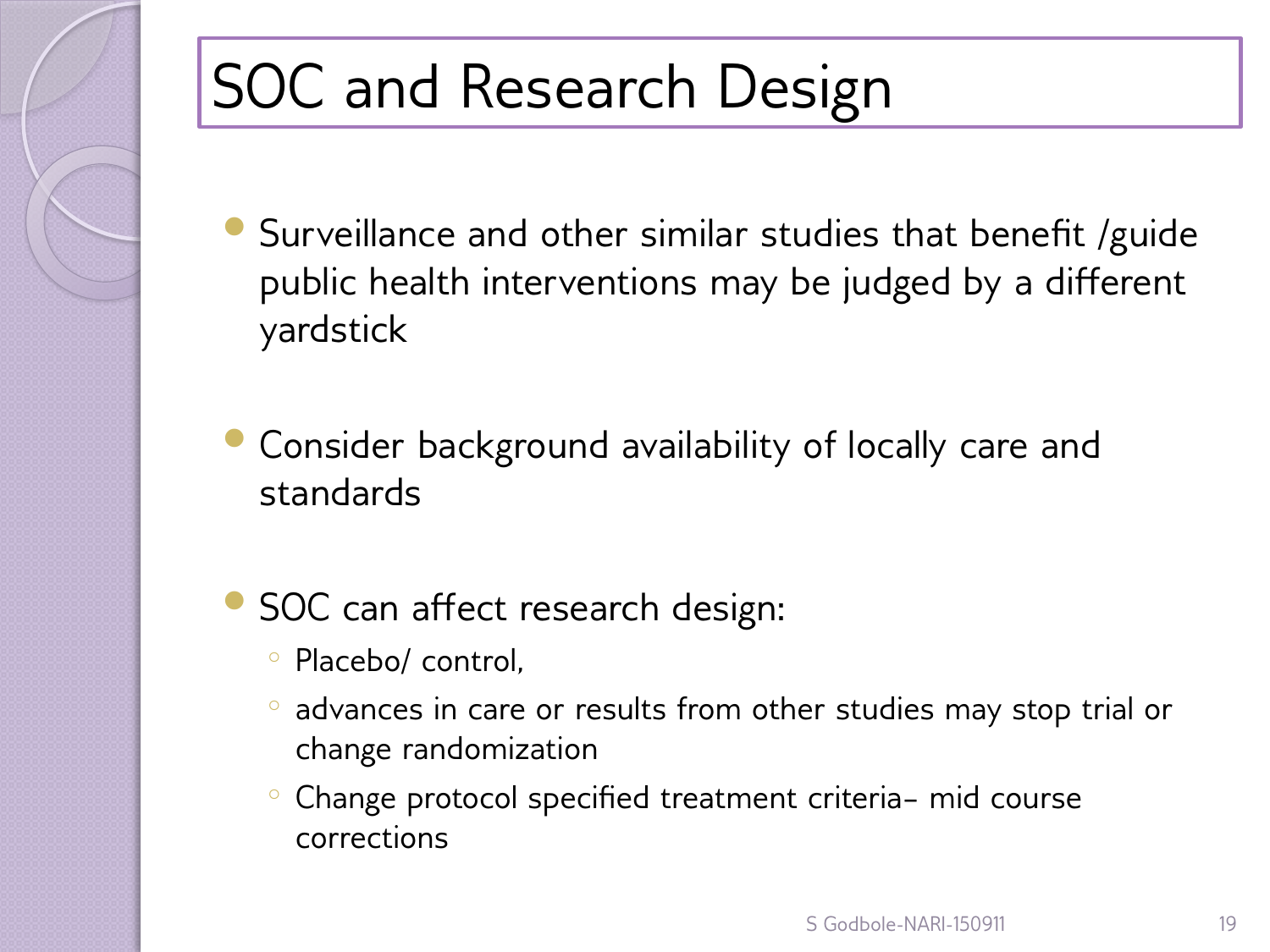

# SOC and Research Design
Surveillance and other similar studies that benefit /guide public health interventions may be judged by a different yardstick

Consider background availability of locally care and standards

SOC can affect research design:
Placebo/ control,
advances in care or results from other studies may stop trial or change randomization
Change protocol specified treatment criteria– mid course corrections

S Godbole-NARI-150911
19